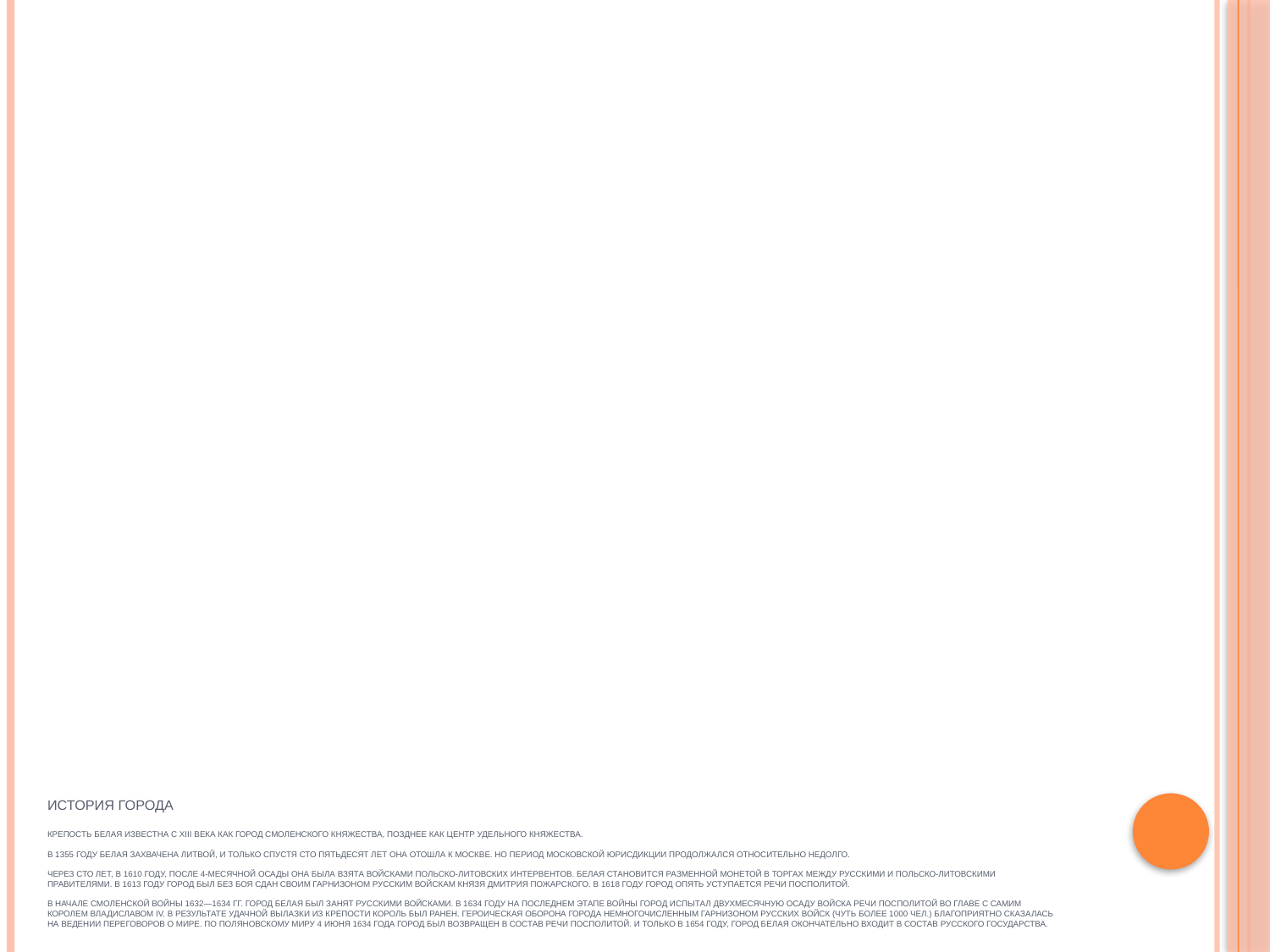

# История города Крепость Белая известна с XIII века как город Смоленского княжества, позднее как центр удельного княжества. В 1355 году Белая захвачена Литвой, и только спустя сто пятьдесят лет она отошла к Москве. Но период московской юрисдикции продолжался относительно недолго. Через сто лет, в 1610 году, после 4-месячной осады она была взята войсками польско-литовских интервентов. Белая становится разменной монетой в торгах между русскими и польско-литовскими правителями. В 1613 году город был без боя сдан своим гарнизоном русским войскам князя Дмитрия Пожарского. В 1618 году город опять уступается Речи Посполитой. В начале Смоленской войны 1632—1634 гг. город Белая был занят русскими войсками. В 1634 году на последнем этапе войны город испытал двухмесячную осаду войска Речи Посполитой во главе с самим королем Владиславом IV. В результате удачной вылазки из крепости король был ранен. Героическая оборона города немногочисленным гарнизоном русских войск (чуть более 1000 чел.) благоприятно сказалась на ведении переговоров о мире. По Поляновскому миру 4 июня 1634 года город был возвращен в состав Речи Посполитой. И только в 1654 году, город Белая окончательно входит в состав Русского государства.